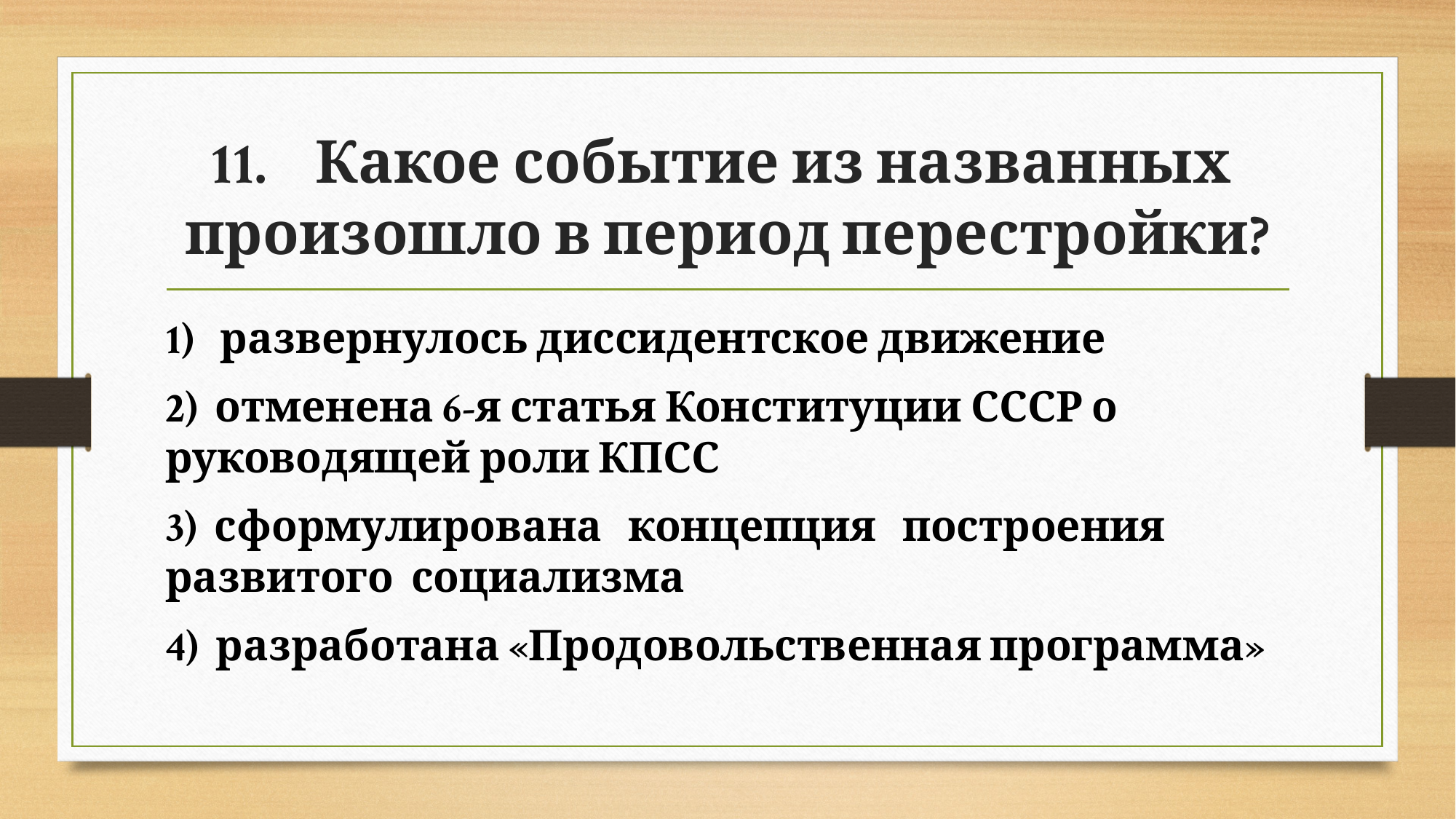

# 11.    Какое событие из названных  произошло в период перестройки?
1)   развернулось диссидентское движение
2)  отменена 6-я статья Конституции СССР о руководящей роли КПСС
3)  сформулирована   концепция   построения   развитого  социализма
4)  разработана «Продовольственная программа»